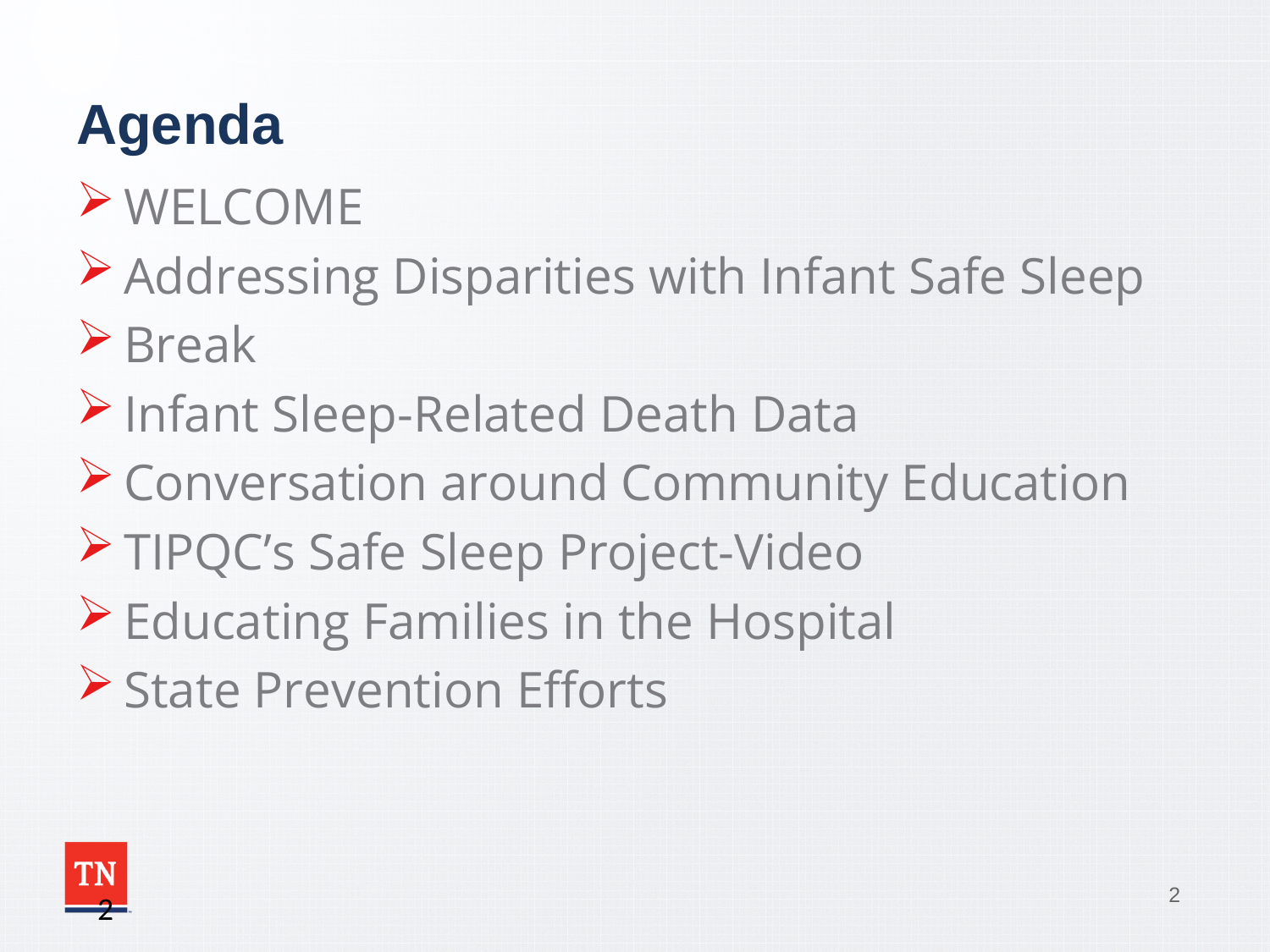

# Agenda
WELCOME
Addressing Disparities with Infant Safe Sleep
Break
Infant Sleep-Related Death Data
Conversation around Community Education
TIPQC’s Safe Sleep Project-Video
Educating Families in the Hospital
State Prevention Efforts
2